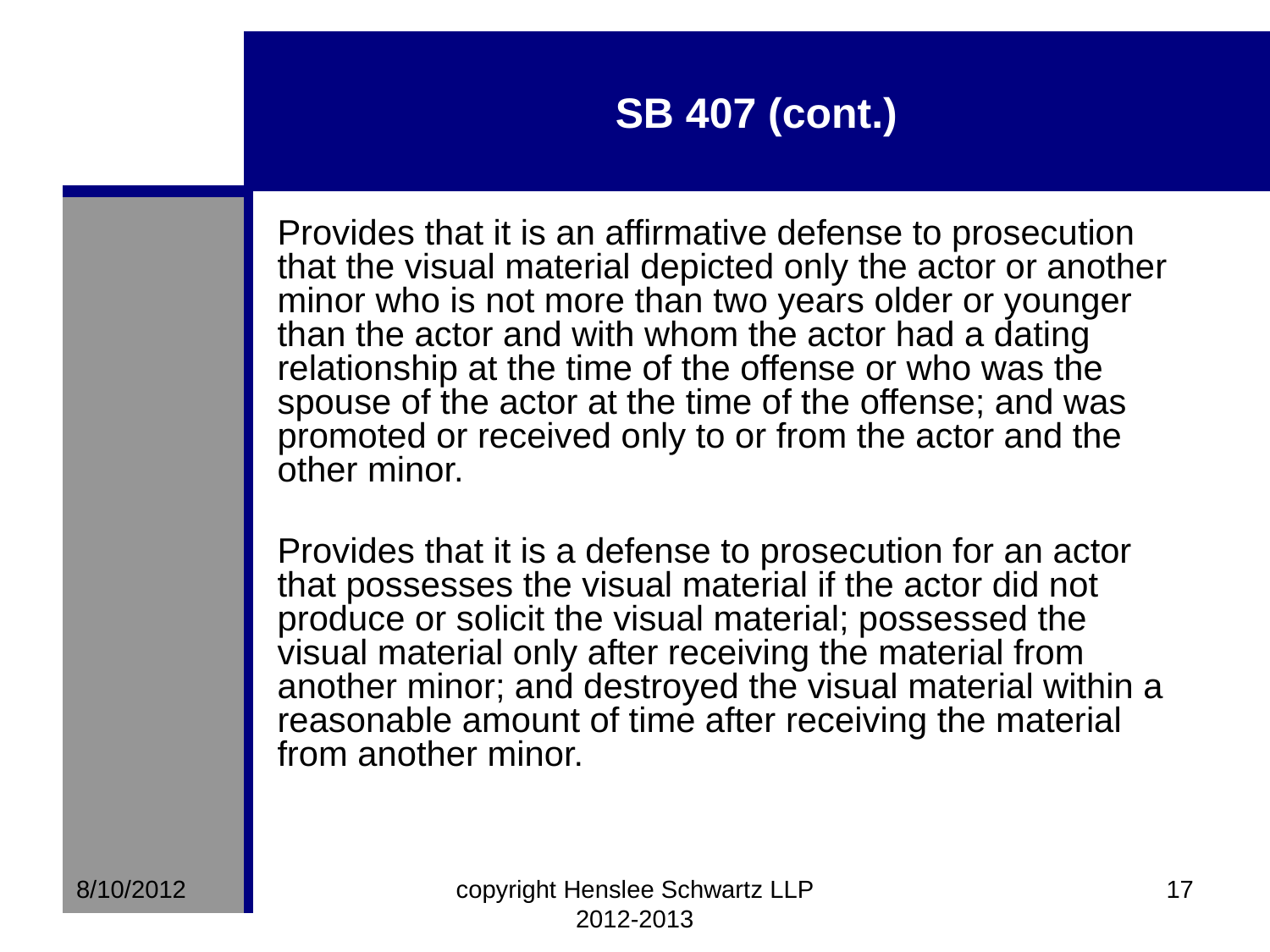

# SB 407 (cont.)

Provides that it is an affirmative defense to prosecution that the visual material depicted only the actor or another minor who is not more than two years older or younger than the actor and with whom the actor had a dating relationship at the time of the offense or who was the spouse of the actor at the time of the offense; and was promoted or received only to or from the actor and the other minor.

Provides that it is a defense to prosecution for an actor that possesses the visual material if the actor did not produce or solicit the visual material; possessed the visual material only after receiving the material from another minor; and destroyed the visual material within a reasonable amount of time after receiving the material from another minor.
8/10/2012
copyright Henslee Schwartz LLP 2012-2013
17